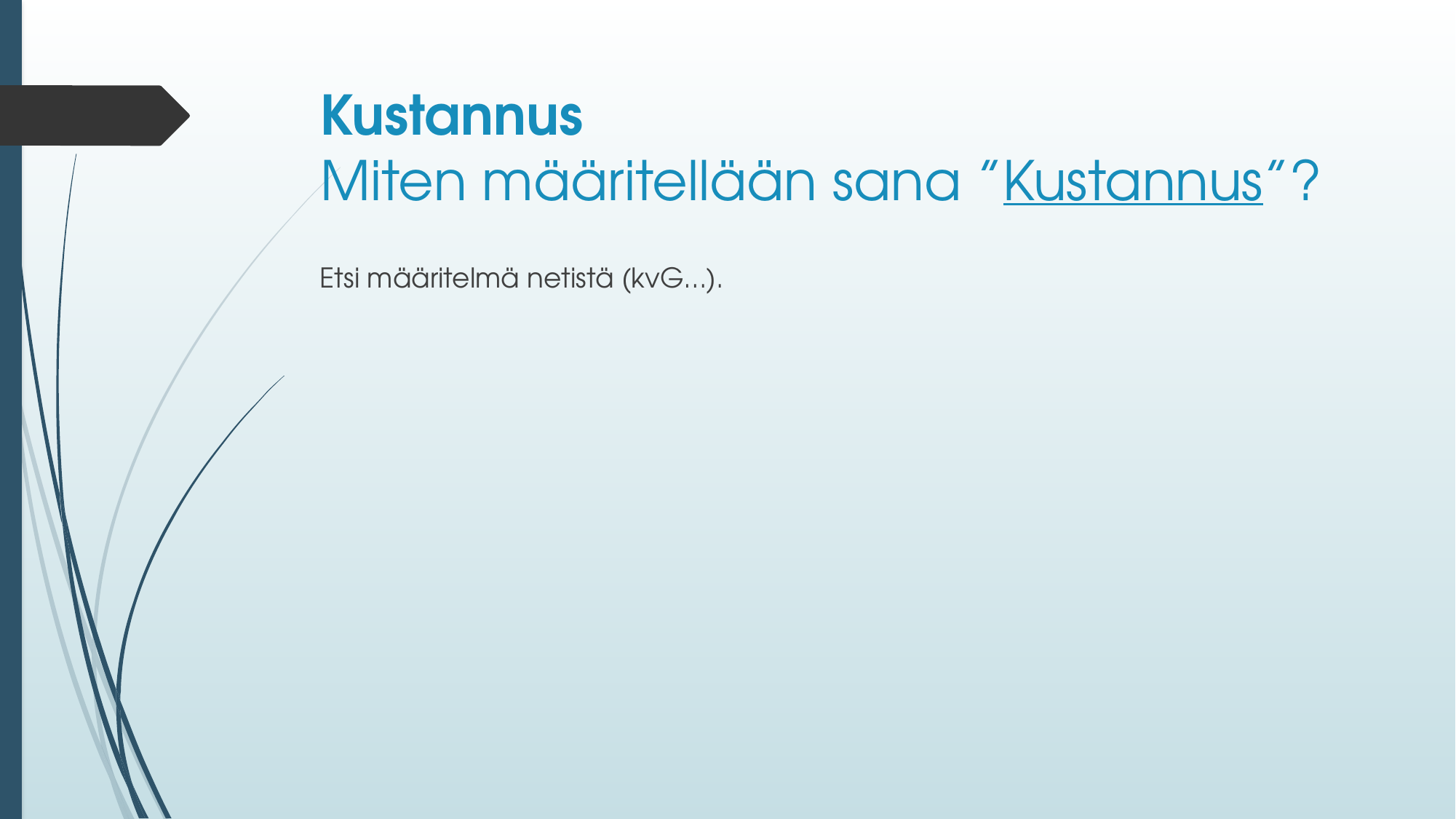

# Kustannus Miten määritellään sana ”Kustannus”?
Etsi määritelmä netistä (kvG…).